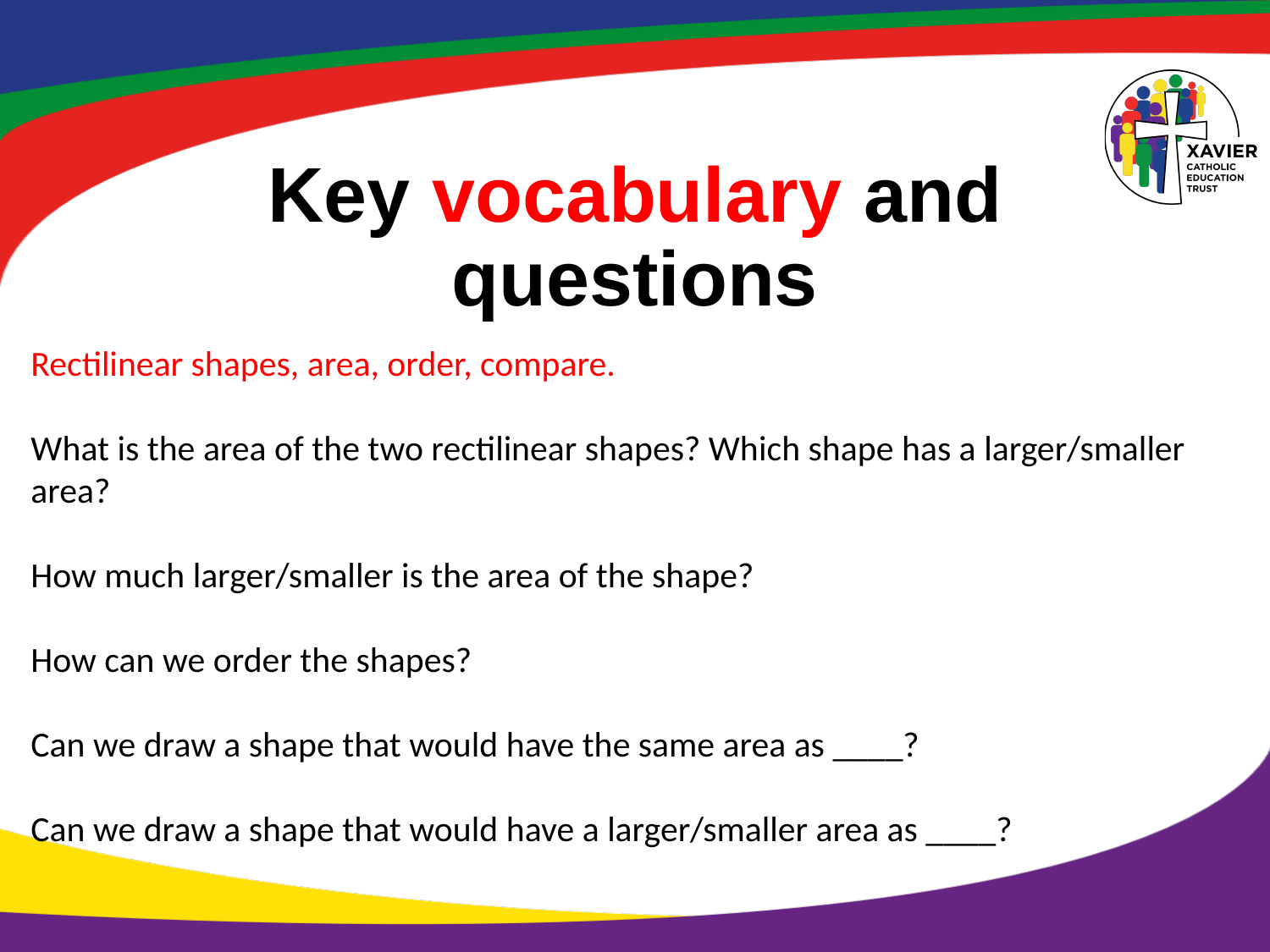

# Key vocabulary and questions
Rectilinear shapes, area, order, compare.

What is the area of the two rectilinear shapes? Which shape has a larger/smaller area?

How much larger/smaller is the area of the shape?

How can we order the shapes?

Can we draw a shape that would have the same area as ____?

Can we draw a shape that would have a larger/smaller area as ____?